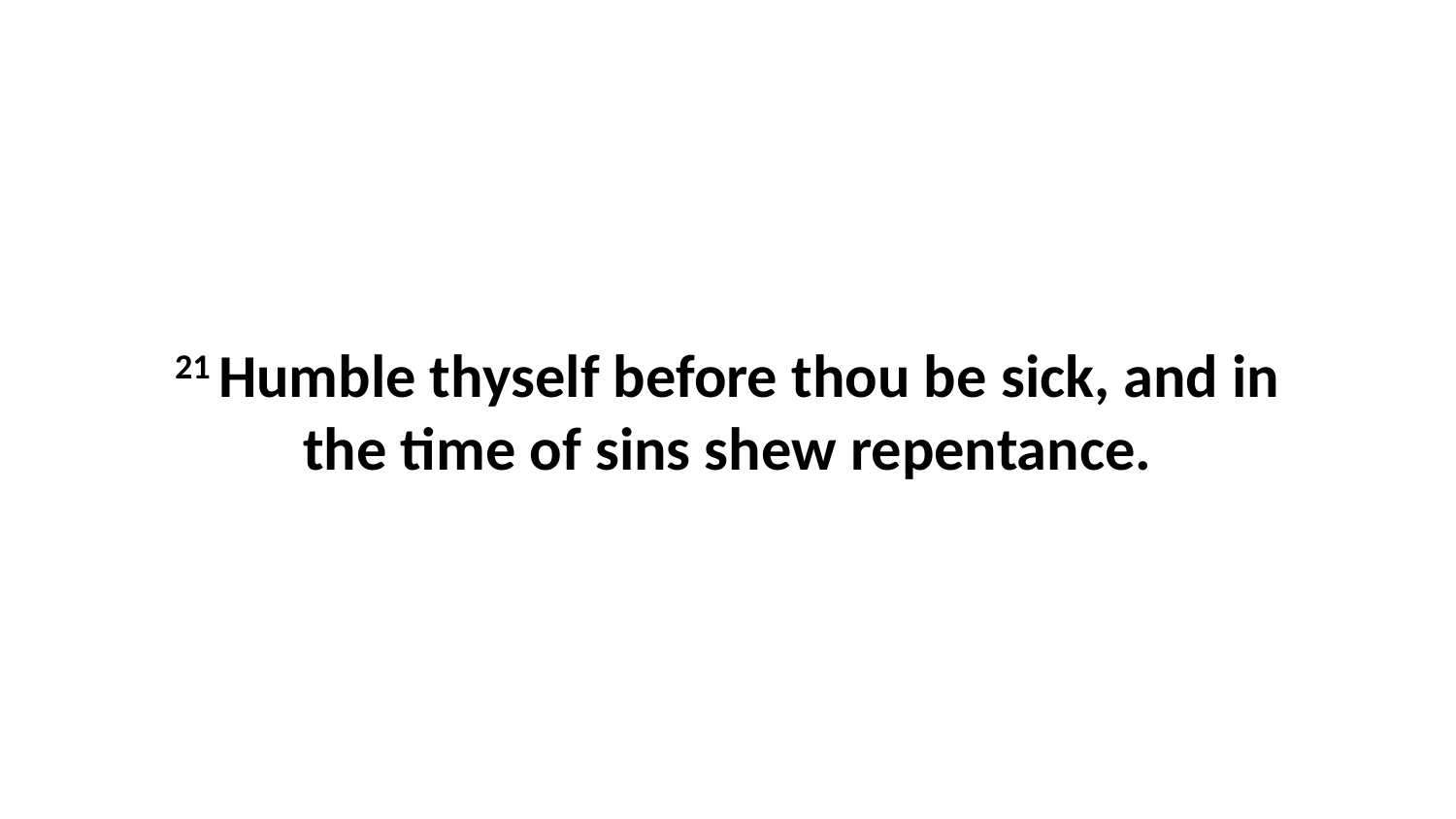

21 Humble thyself before thou be sick, and in the time of sins shew repentance.